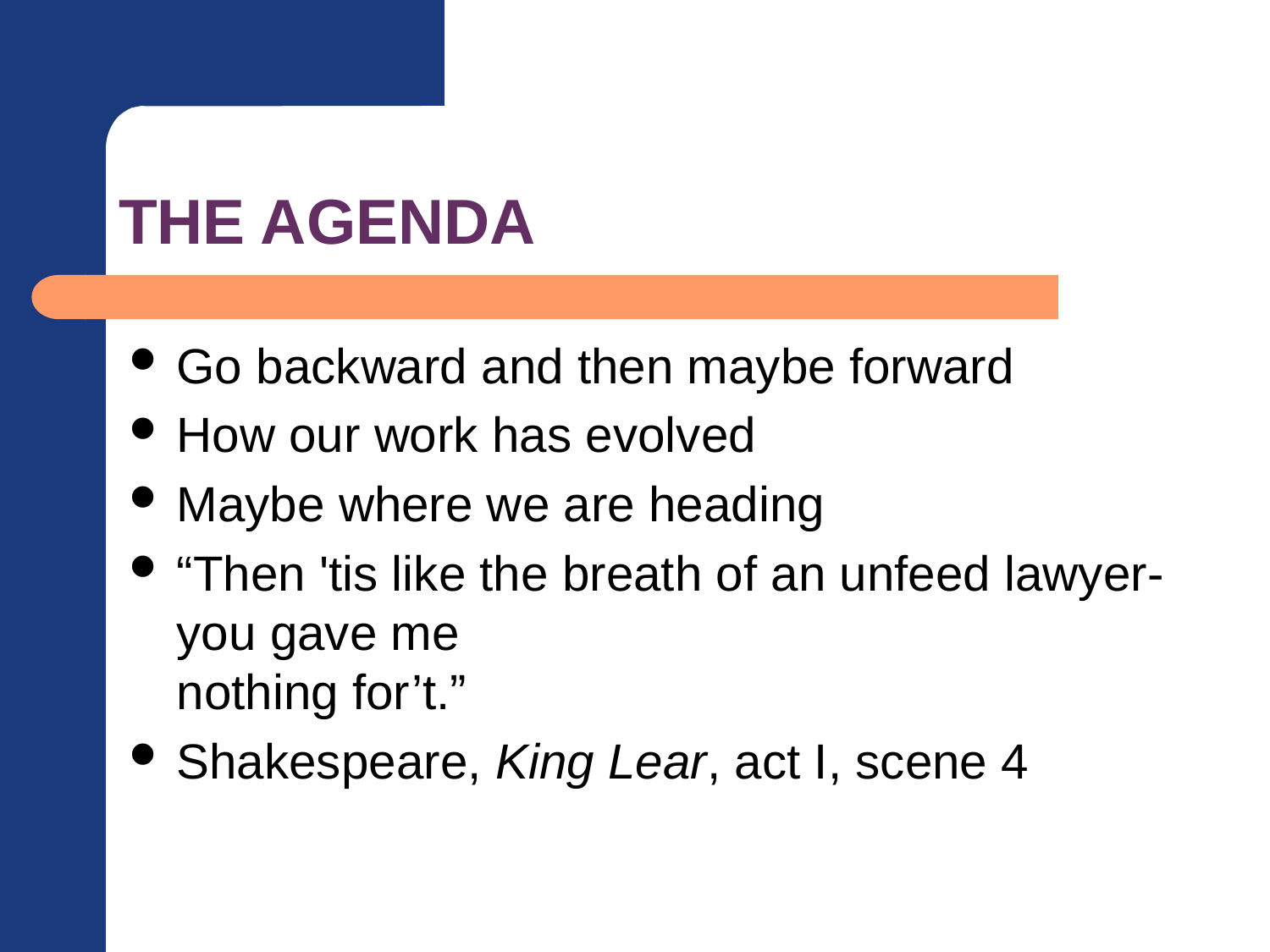

# THE AGENDA
Go backward and then maybe forward
How our work has evolved
Maybe where we are heading
“Then 'tis like the breath of an unfeed lawyer- you gave me
nothing for’t.”
Shakespeare, King Lear, act I, scene 4